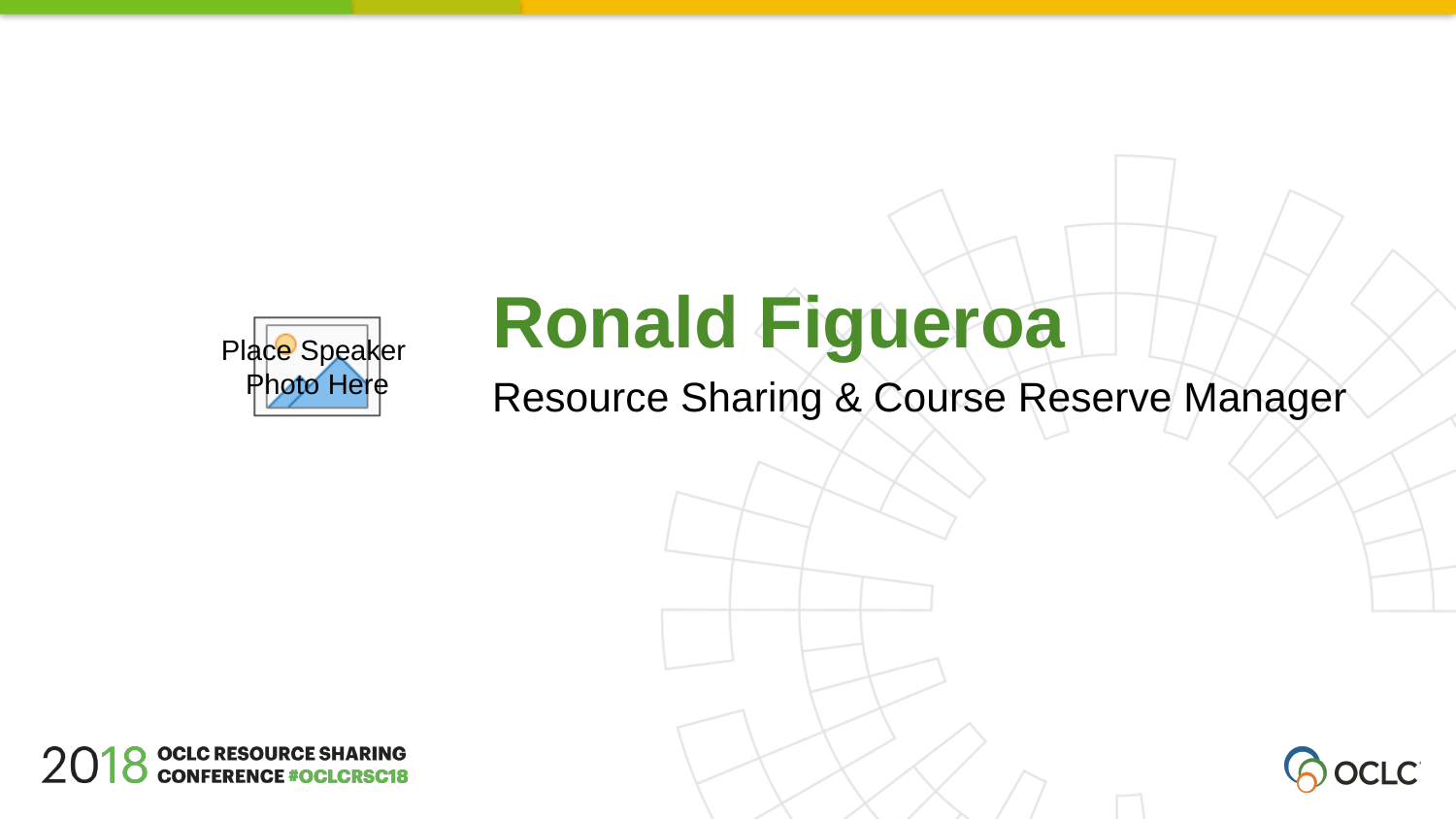

Ronald Figueroa
Resource Sharing & Course Reserve Manager